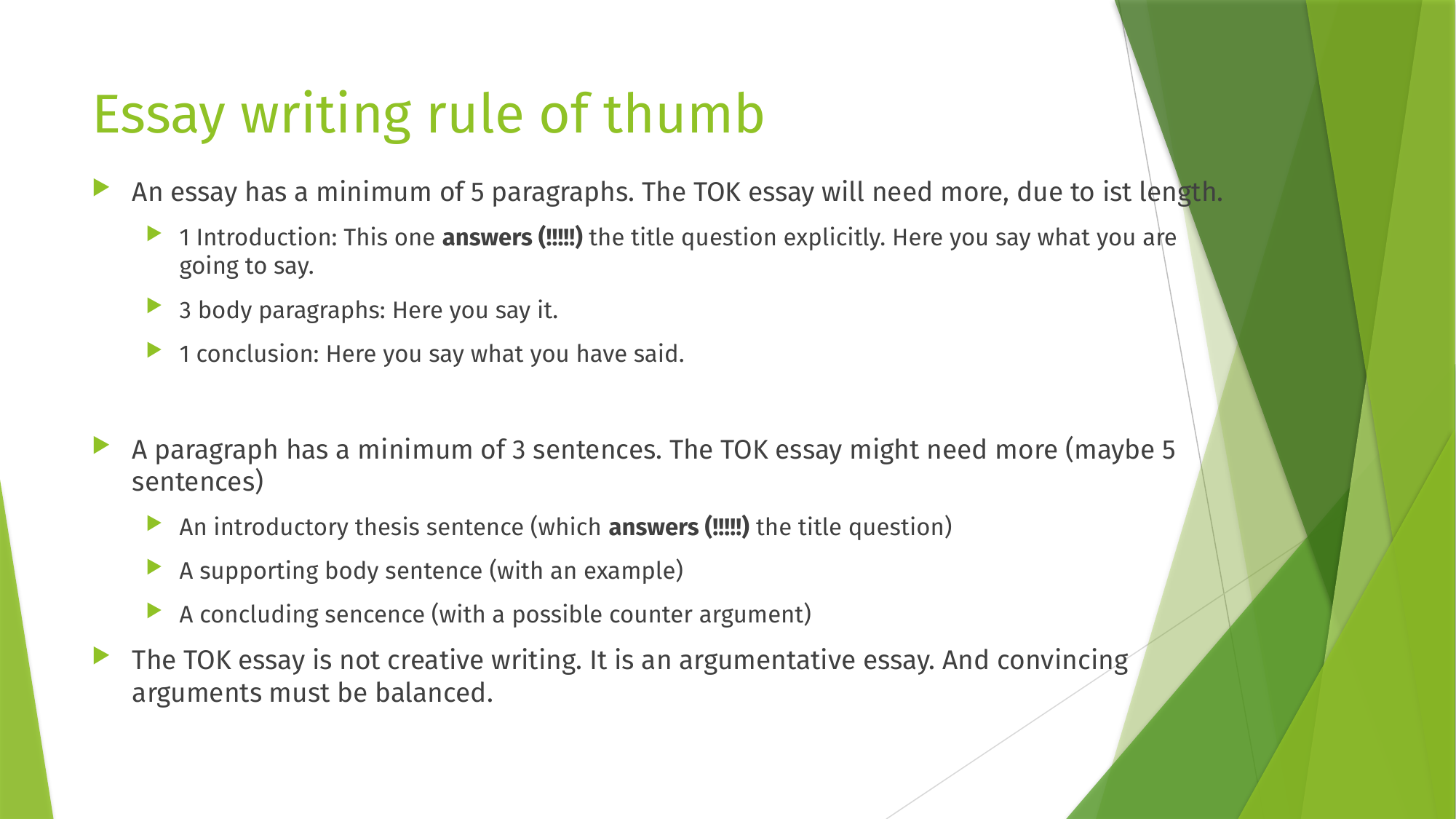

# Essay writing rule of thumb
An essay has a minimum of 5 paragraphs. The TOK essay will need more, due to ist length.
1 Introduction: This one answers (!!!!!) the title question explicitly. Here you say what you are going to say.
3 body paragraphs: Here you say it.
1 conclusion: Here you say what you have said.

A paragraph has a minimum of 3 sentences. The TOK essay might need more (maybe 5 sentences)
An introductory thesis sentence (which answers (!!!!!) the title question)
A supporting body sentence (with an example)
A concluding sencence (with a possible counter argument)
The TOK essay is not creative writing. It is an argumentative essay. And convincing arguments must be balanced.